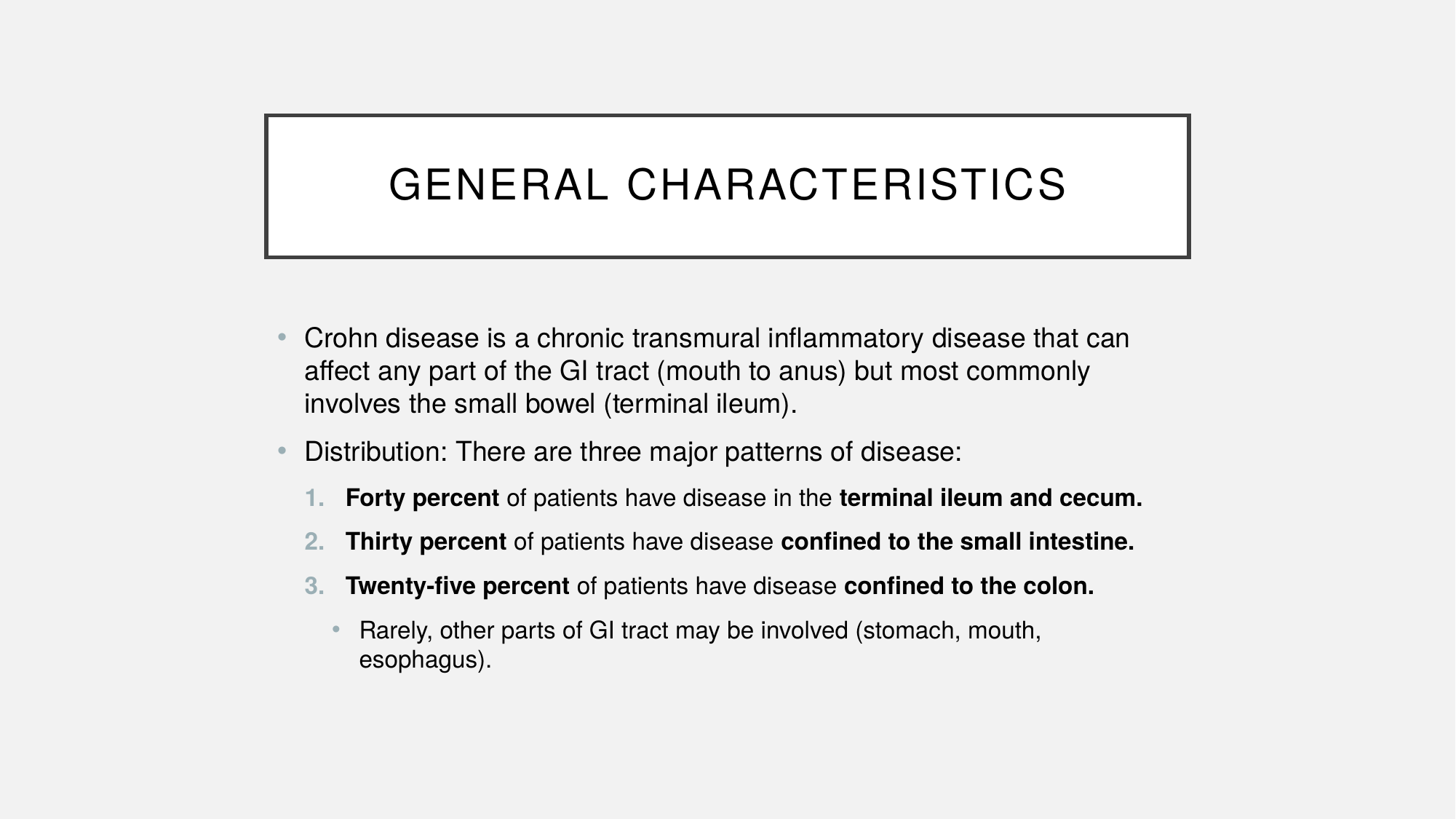

# General Characteristics
Crohn disease is a chronic transmural inflammatory disease that can affect any part of the GI tract (mouth to anus) but most commonly involves the small bowel (terminal ileum).
Distribution: There are three major patterns of disease:
Forty percent of patients have disease in the terminal ileum and cecum.
Thirty percent of patients have disease confined to the small intestine.
Twenty-five percent of patients have disease confined to the colon.
Rarely, other parts of GI tract may be involved (stomach, mouth, esophagus).